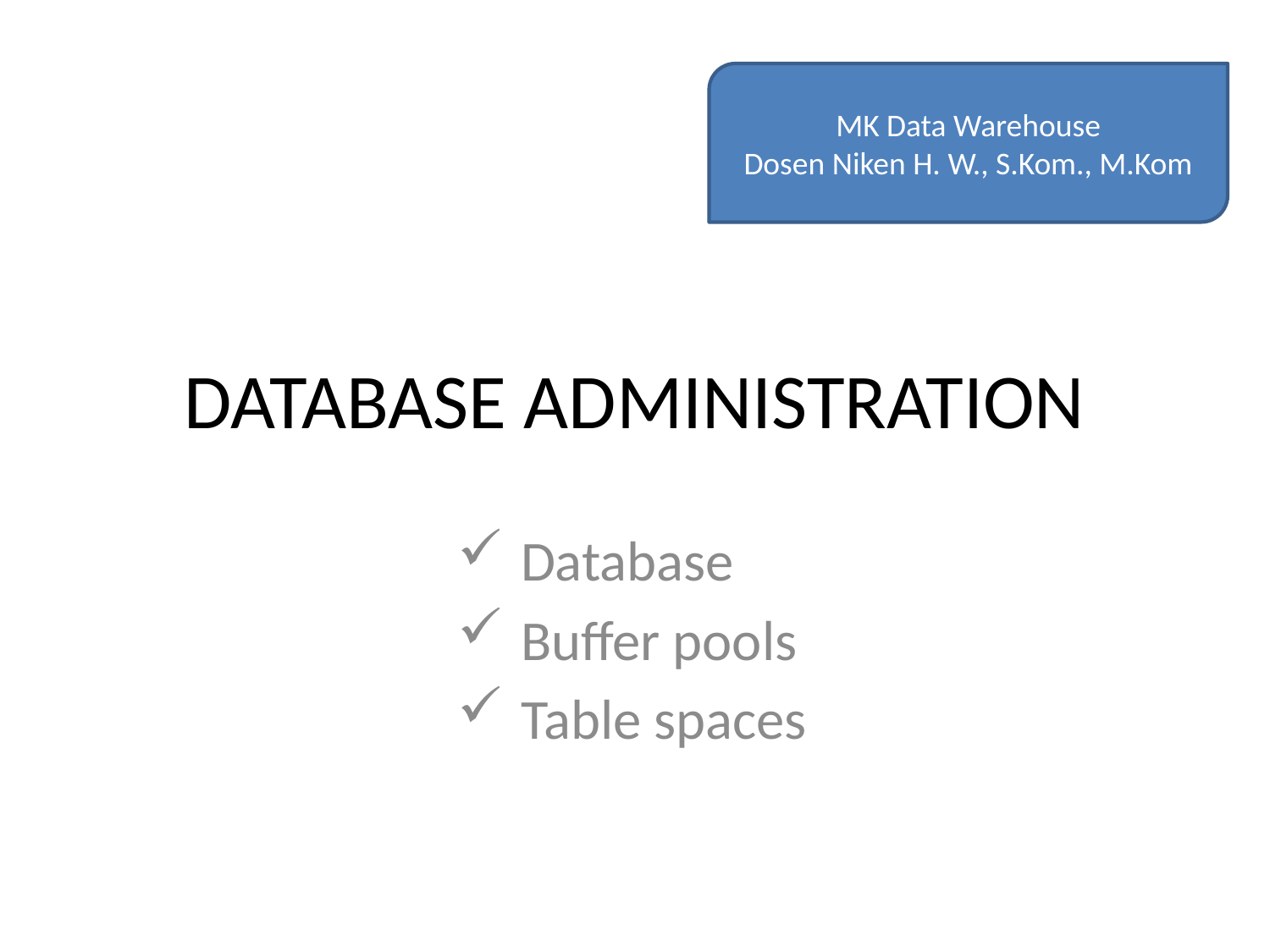

MK Data Warehouse
Dosen Niken H. W., S.Kom., M.Kom
# DATABASE ADMINISTRATION
Database
Buffer pools
Table spaces